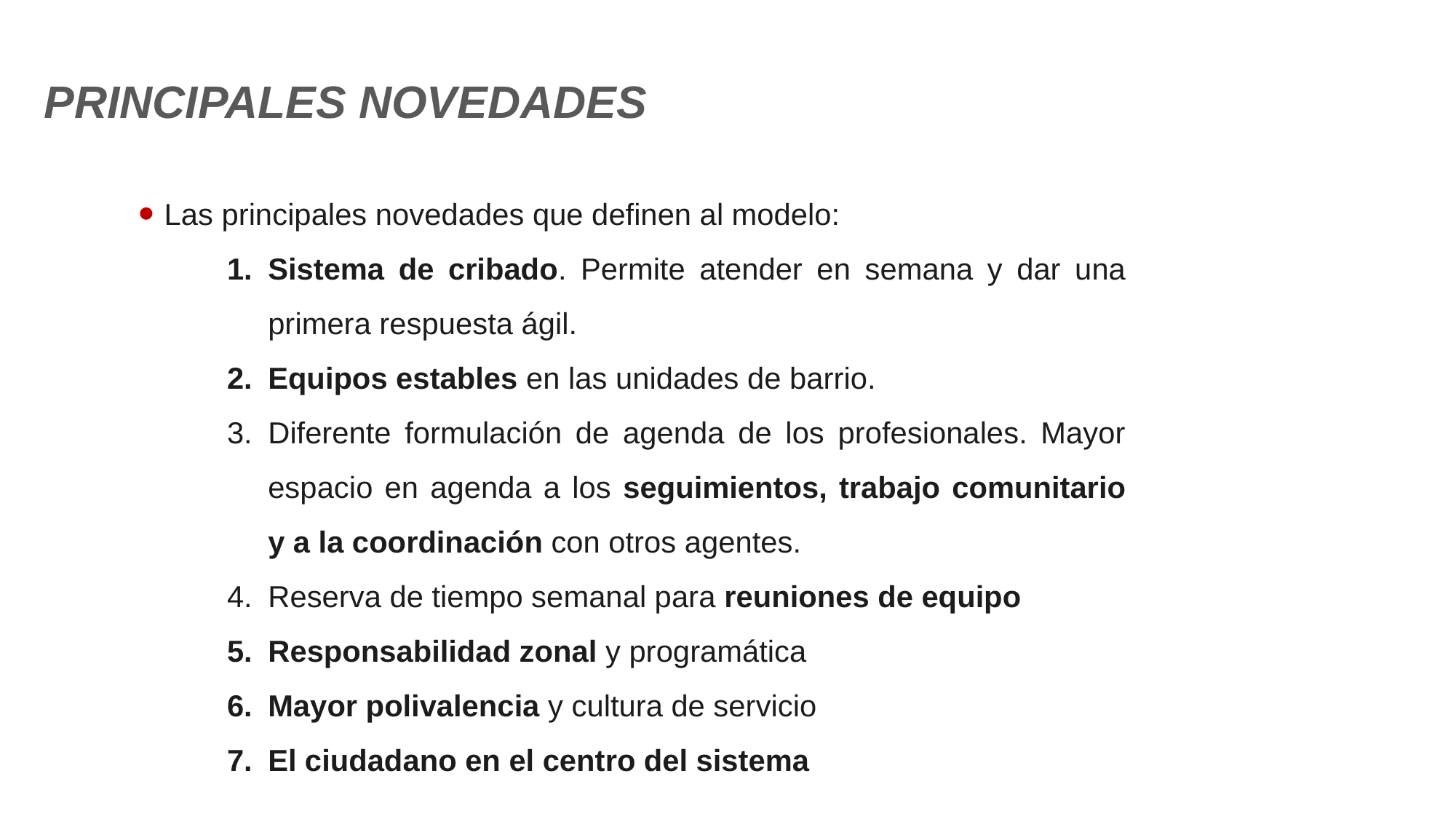

Principales novedades
Las principales novedades que definen al modelo:
Sistema de cribado. Permite atender en semana y dar una primera respuesta ágil.
Equipos estables en las unidades de barrio.
Diferente formulación de agenda de los profesionales. Mayor espacio en agenda a los seguimientos, trabajo comunitario y a la coordinación con otros agentes.
Reserva de tiempo semanal para reuniones de equipo
Responsabilidad zonal y programática
Mayor polivalencia y cultura de servicio
El ciudadano en el centro del sistema